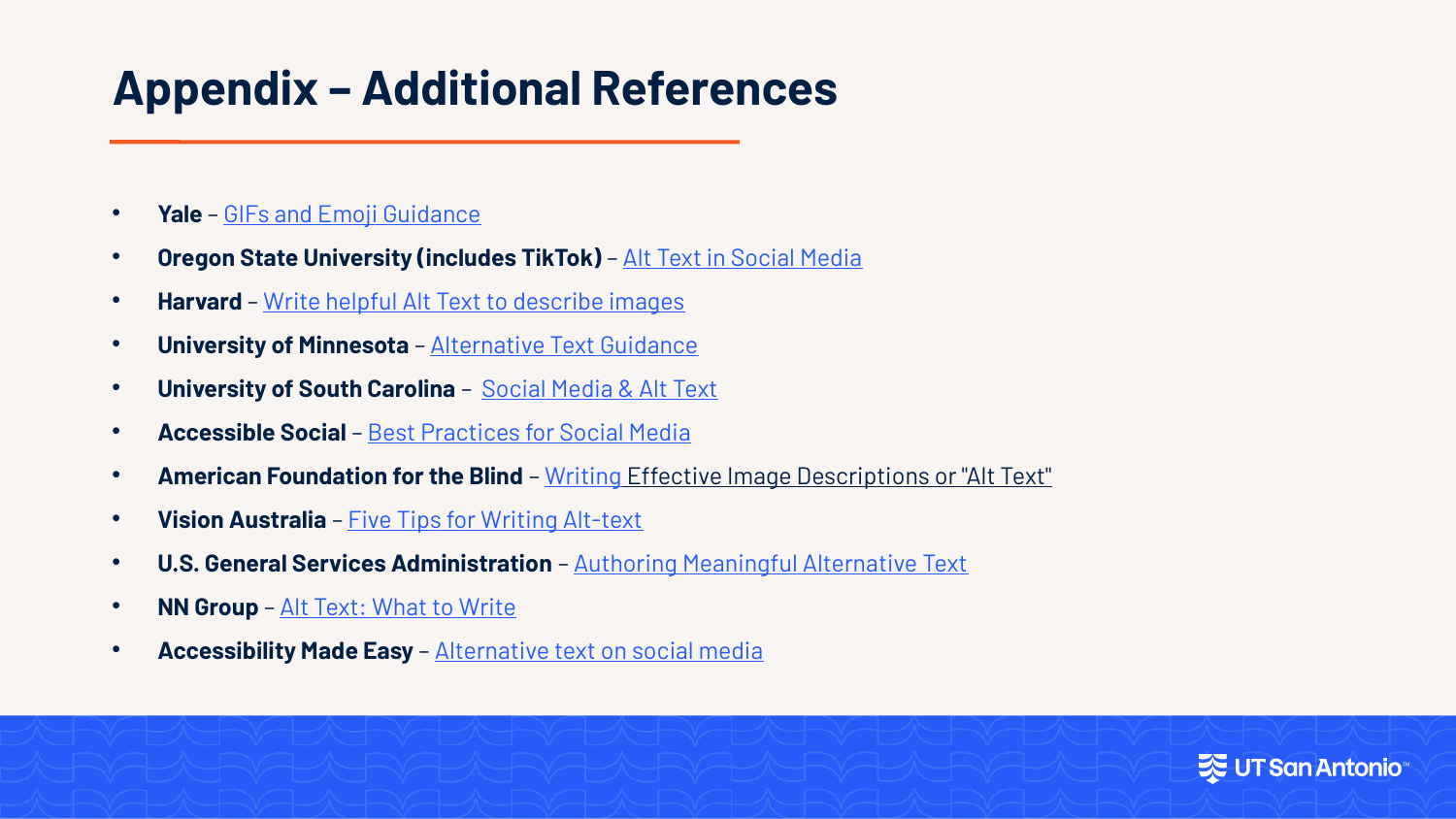

Appendix – Additional References
Yale – GIFs and Emoji Guidance
Oregon State University (includes TikTok) – Alt Text in Social Media
Harvard – Write helpful Alt Text to describe images
University of Minnesota – Alternative Text Guidance
University of South Carolina –  Social Media & Alt Text
Accessible Social – Best Practices for Social Media
American Foundation for the Blind – Writing Effective Image Descriptions or "Alt Text"
Vision Australia – Five Tips for Writing Alt-text
U.S. General Services Administration – Authoring Meaningful Alternative Text
NN Group – Alt Text: What to Write
Accessibility Made Easy – Alternative text on social media